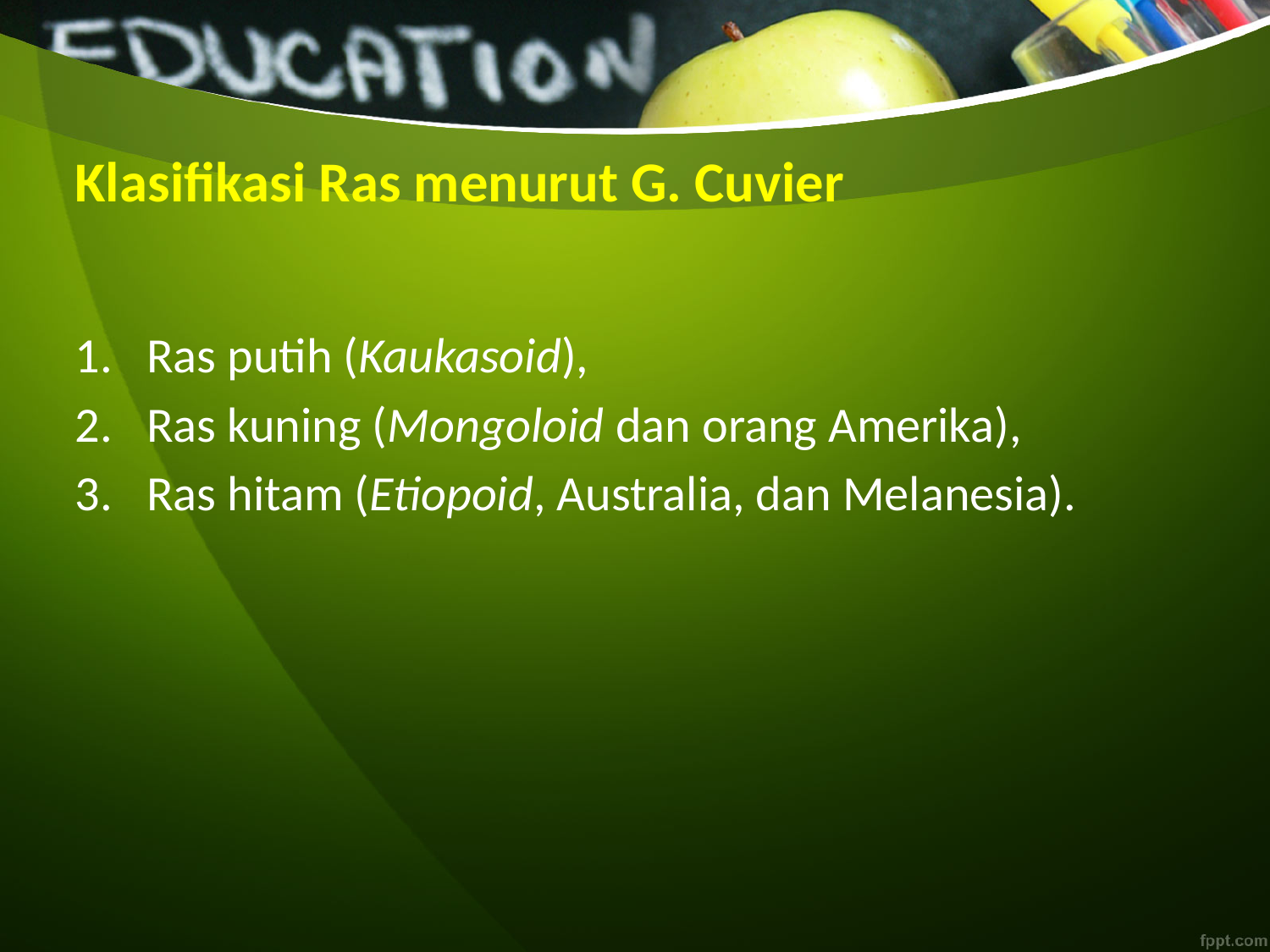

# Klasifikasi Ras menurut G. Cuvier
Ras putih (Kaukasoid),
Ras kuning (Mongoloid dan orang Amerika),
Ras hitam (Etiopoid, Australia, dan Melanesia).